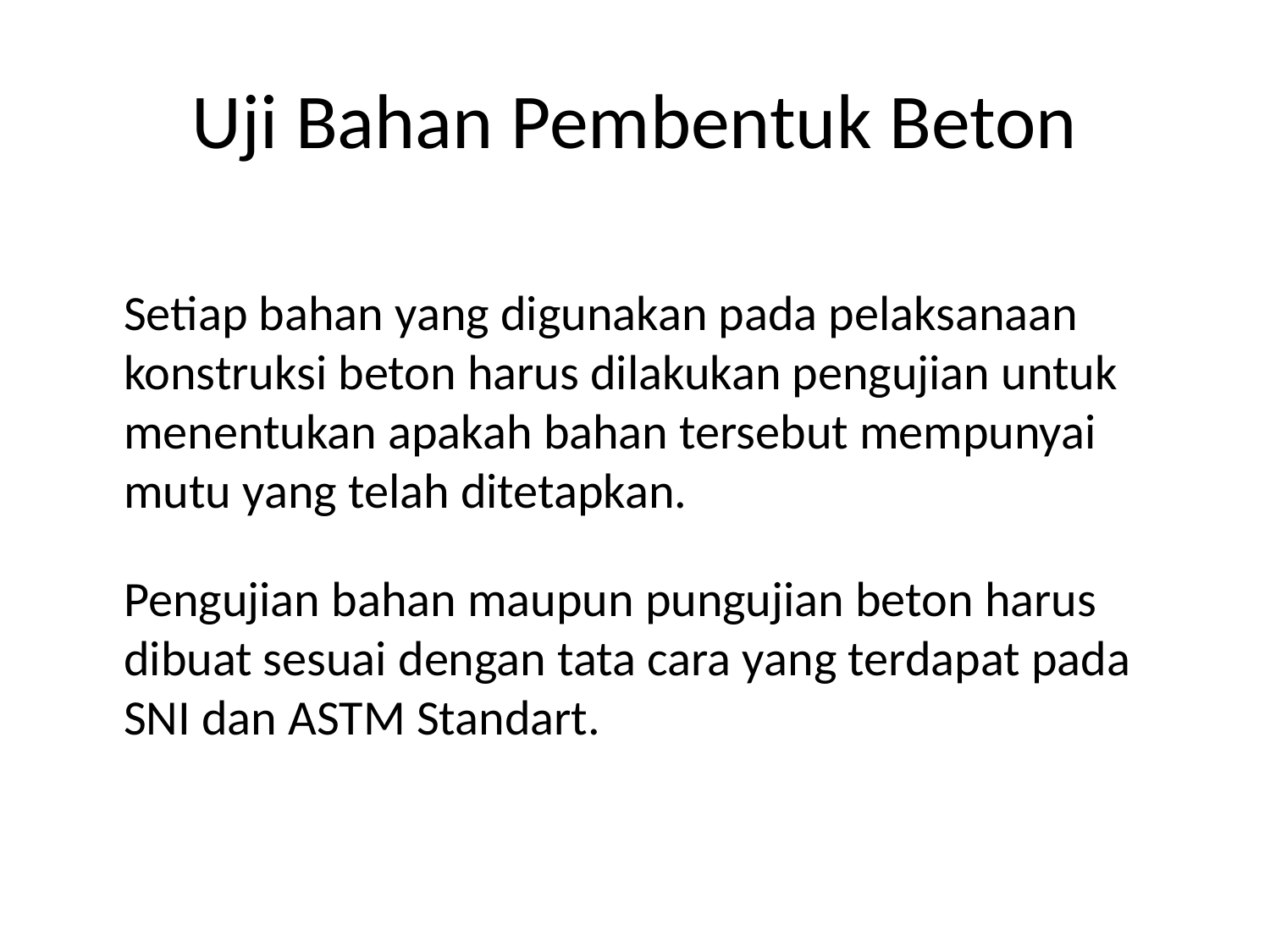

# Uji Bahan Pembentuk Beton
	Setiap bahan yang digunakan pada pelaksanaan konstruksi beton harus dilakukan pengujian untuk menentukan apakah bahan tersebut mempunyai mutu yang telah ditetapkan.

	Pengujian bahan maupun pungujian beton harus dibuat sesuai dengan tata cara yang terdapat pada SNI dan ASTM Standart.